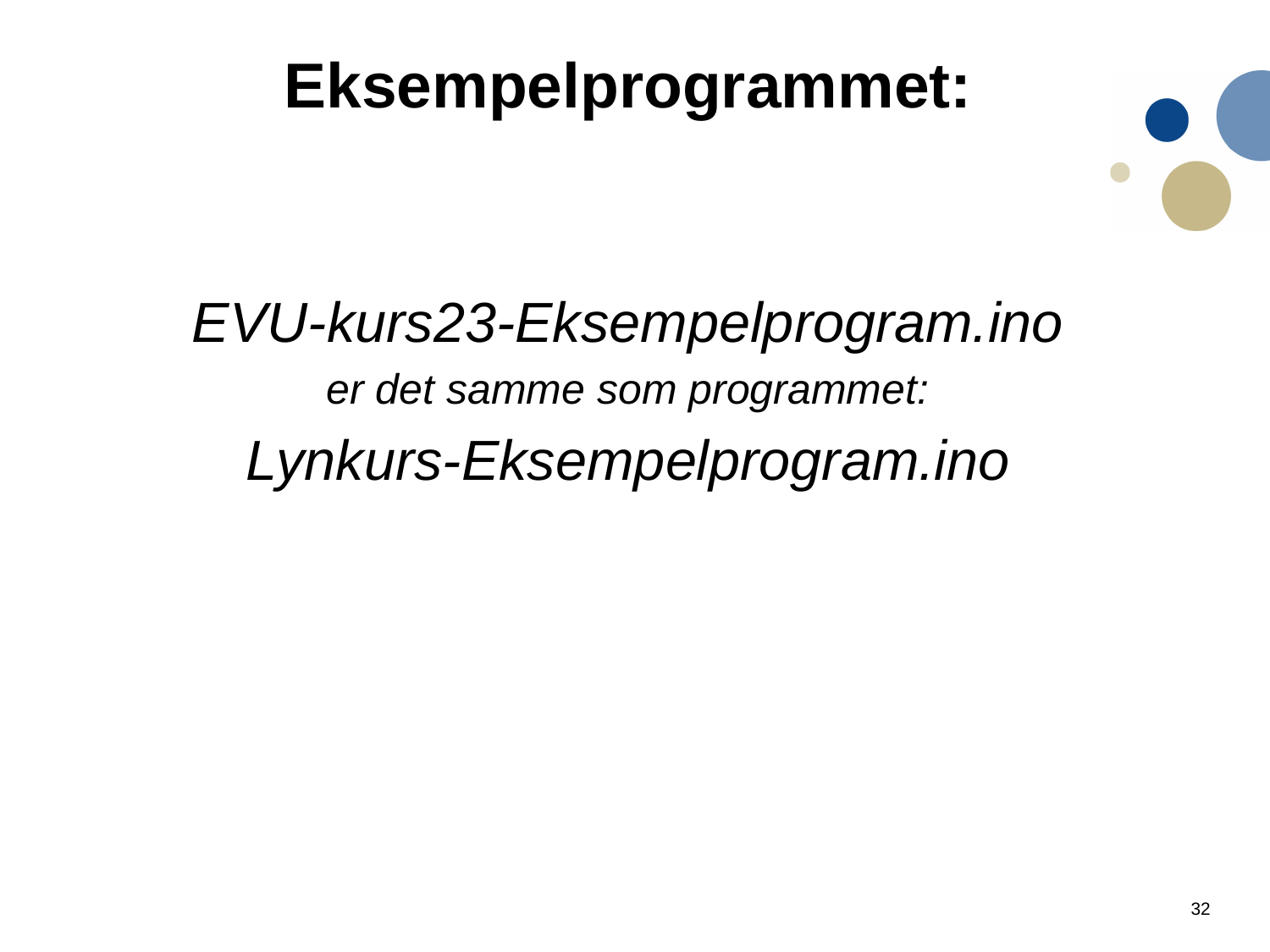

# Eksempelprogrammet:
EVU-kurs23-Eksempelprogram.ino
er det samme som programmet:
Lynkurs-Eksempelprogram.ino